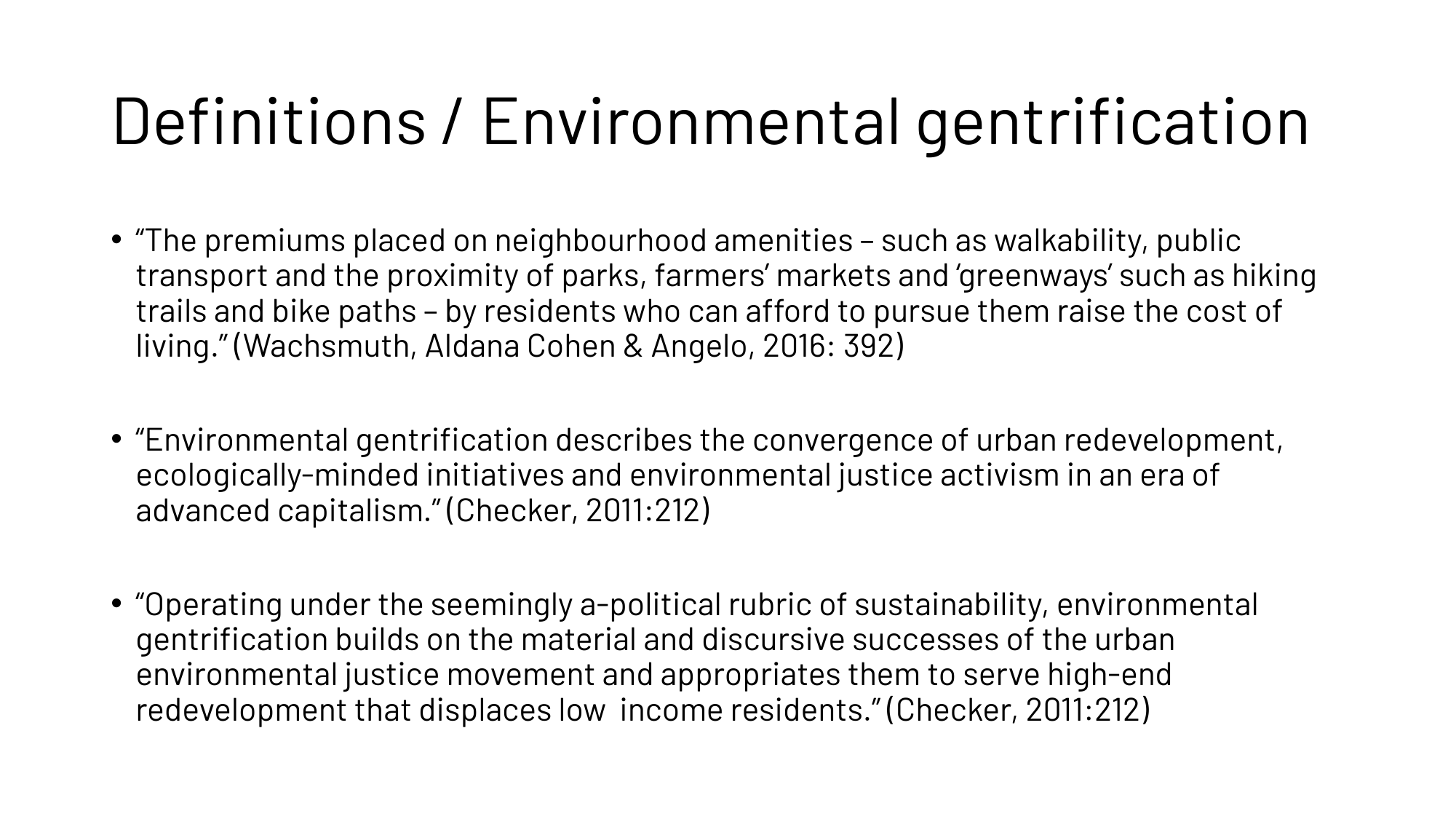

# Definitions / Environmental gentrification
“The premiums placed on neighbourhood amenities – such as walkability, public transport and the proximity of parks, farmers’ markets and ‘greenways’ such as hiking trails and bike paths – by residents who can afford to pursue them raise the cost of living.” (Wachsmuth, Aldana Cohen & Angelo, 2016: 392)

“Environmental gentrification describes the convergence of urban redevelopment, ecologically-minded initiatives and environmental justice activism in an era of advanced capitalism.” (Checker, 2011:212)

“Operating under the seemingly a-political rubric of sustainability, environmental gentrification builds on the material and discursive successes of the urban environmental justice movement and appropriates them to serve high-end redevelopment that displaces low  income residents.” (Checker, 2011:212)